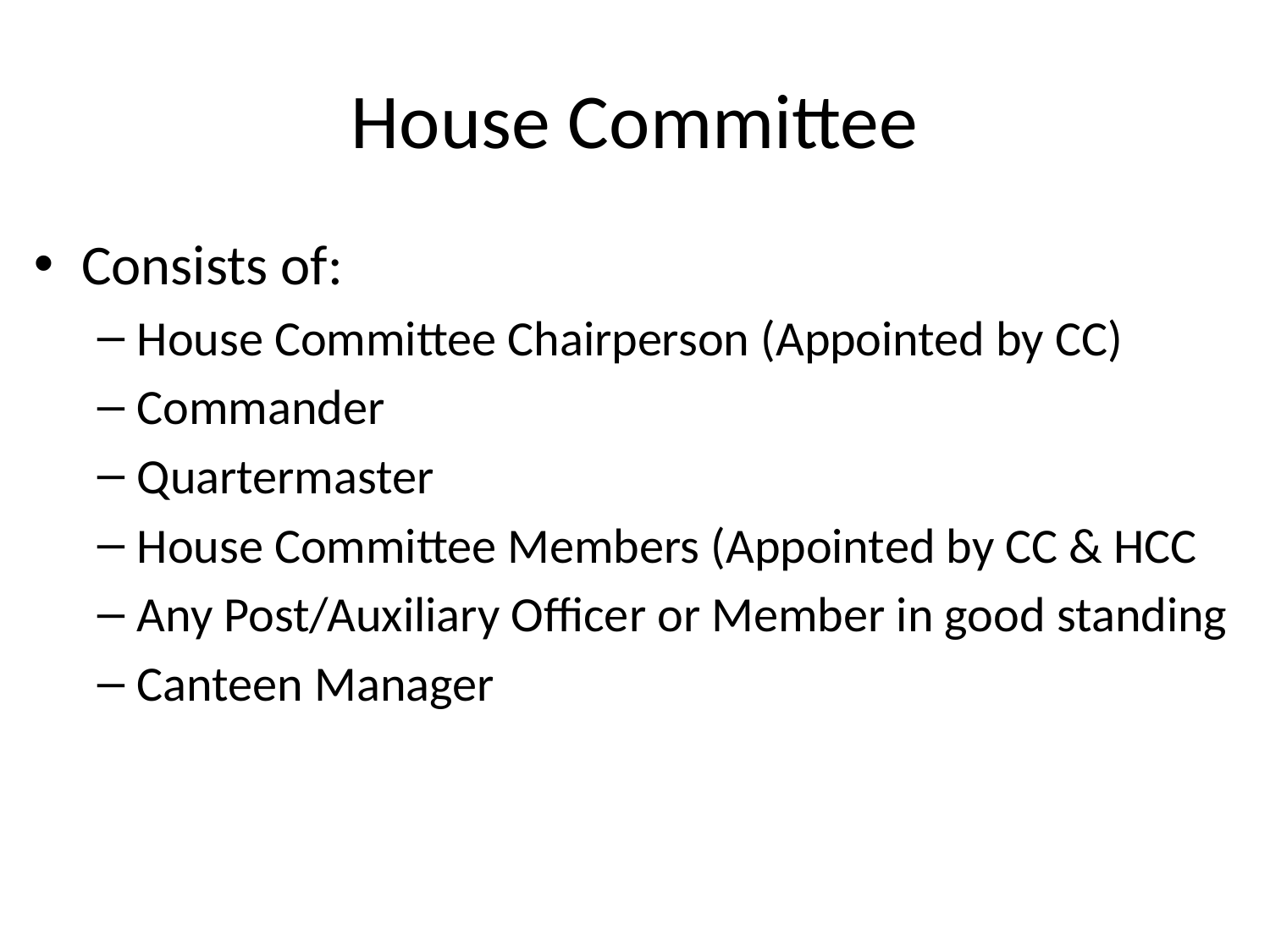

# House Committee
Consists of:
House Committee Chairperson (Appointed by CC)
Commander
Quartermaster
House Committee Members (Appointed by CC & HCC
Any Post/Auxiliary Officer or Member in good standing
Canteen Manager